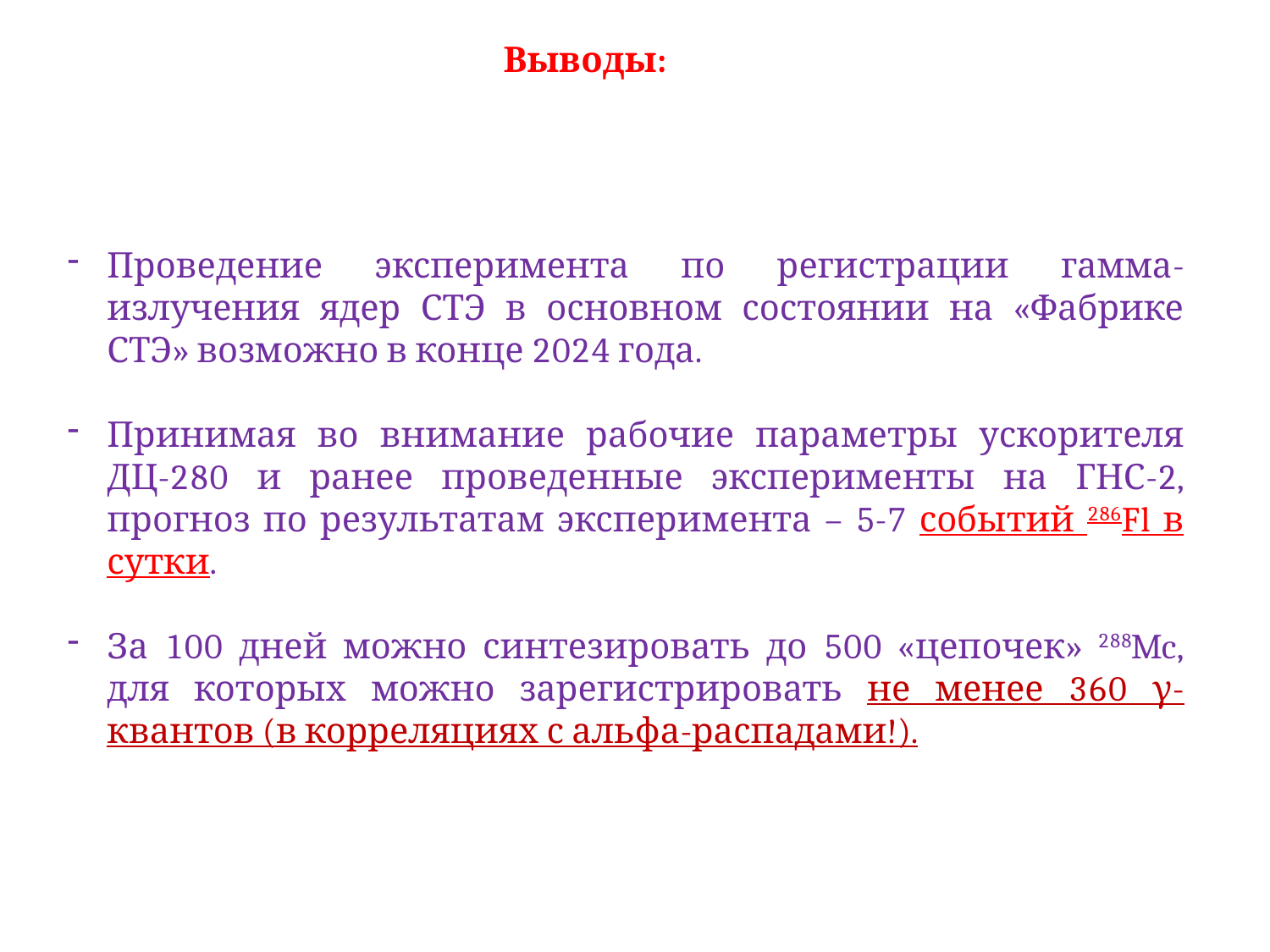

Выводы:

Проведение эксперимента по регистрации гамма-излучения ядер СТЭ в основном состоянии на «Фабрике СТЭ» возможно в конце 2024 года.

Принимая во внимание рабочие параметры ускорителя ДЦ-280 и ранее проведенные эксперименты на ГНС-2, прогноз по результатам эксперимента – 5-7 событий 286Fl в сутки.

За 100 дней можно синтезировать до 500 «цепочек» 288Mc, для которых можно зарегистрировать не менее 360 γ-квантов (в корреляциях с альфа-распадами!).